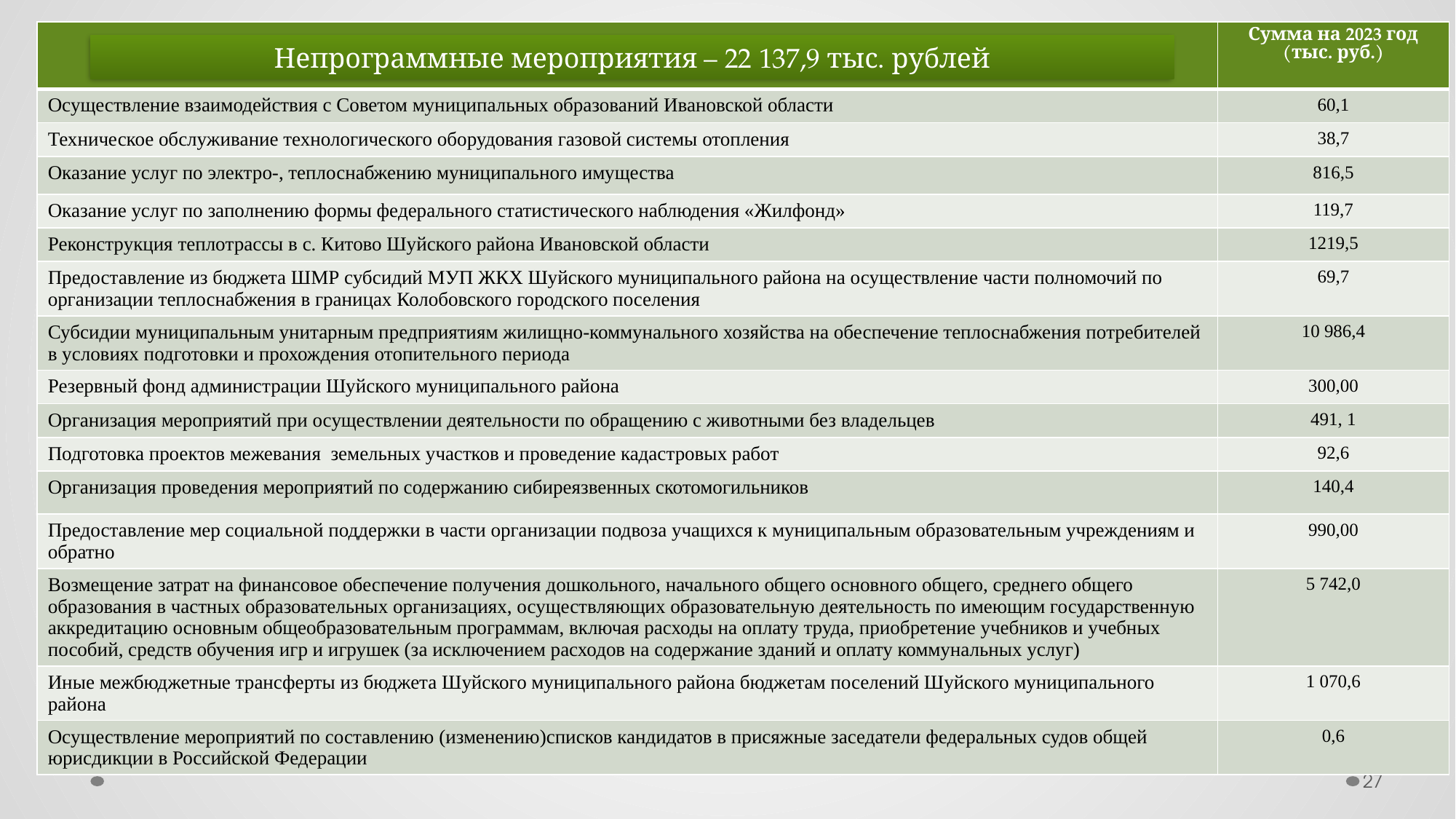

|  | Сумма на 2023 год (тыс. руб.) |
| --- | --- |
| Осуществление взаимодействия с Советом муниципальных образований Ивановской области | 60,1 |
| Техническое обслуживание технологического оборудования газовой системы отопления | 38,7 |
| Оказание услуг по электро-, теплоснабжению муниципального имущества | 816,5 |
| Оказание услуг по заполнению формы федерального статистического наблюдения «Жилфонд» | 119,7 |
| Реконструкция теплотрассы в с. Китово Шуйского района Ивановской области | 1219,5 |
| Предоставление из бюджета ШМР субсидий МУП ЖКХ Шуйского муниципального района на осуществление части полномочий по организации теплоснабжения в границах Колобовского городского поселения | 69,7 |
| Субсидии муниципальным унитарным предприятиям жилищно-коммунального хозяйства на обеспечение теплоснабжения потребителей в условиях подготовки и прохождения отопительного периода | 10 986,4 |
| Резервный фонд администрации Шуйского муниципального района | 300,00 |
| Организация мероприятий при осуществлении деятельности по обращению с животными без владельцев | 491, 1 |
| Подготовка проектов межевания земельных участков и проведение кадастровых работ | 92,6 |
| Организация проведения мероприятий по содержанию сибиреязвенных скотомогильников | 140,4 |
| Предоставление мер социальной поддержки в части организации подвоза учащихся к муниципальным образовательным учреждениям и обратно | 990,00 |
| Возмещение затрат на финансовое обеспечение получения дошкольного, начального общего основного общего, среднего общего образования в частных образовательных организациях, осуществляющих образовательную деятельность по имеющим государственную аккредитацию основным общеобразовательным программам, включая расходы на оплату труда, приобретение учебников и учебных пособий, средств обучения игр и игрушек (за исключением расходов на содержание зданий и оплату коммунальных услуг) | 5 742,0 |
| Иные межбюджетные трансферты из бюджета Шуйского муниципального района бюджетам поселений Шуйского муниципального района | 1 070,6 |
| Осуществление мероприятий по составлению (изменению)списков кандидатов в присяжные заседатели федеральных судов общей юрисдикции в Российской Федерации | 0,6 |
Непрограммные мероприятия – 22 137,9 тыс. рублей
27